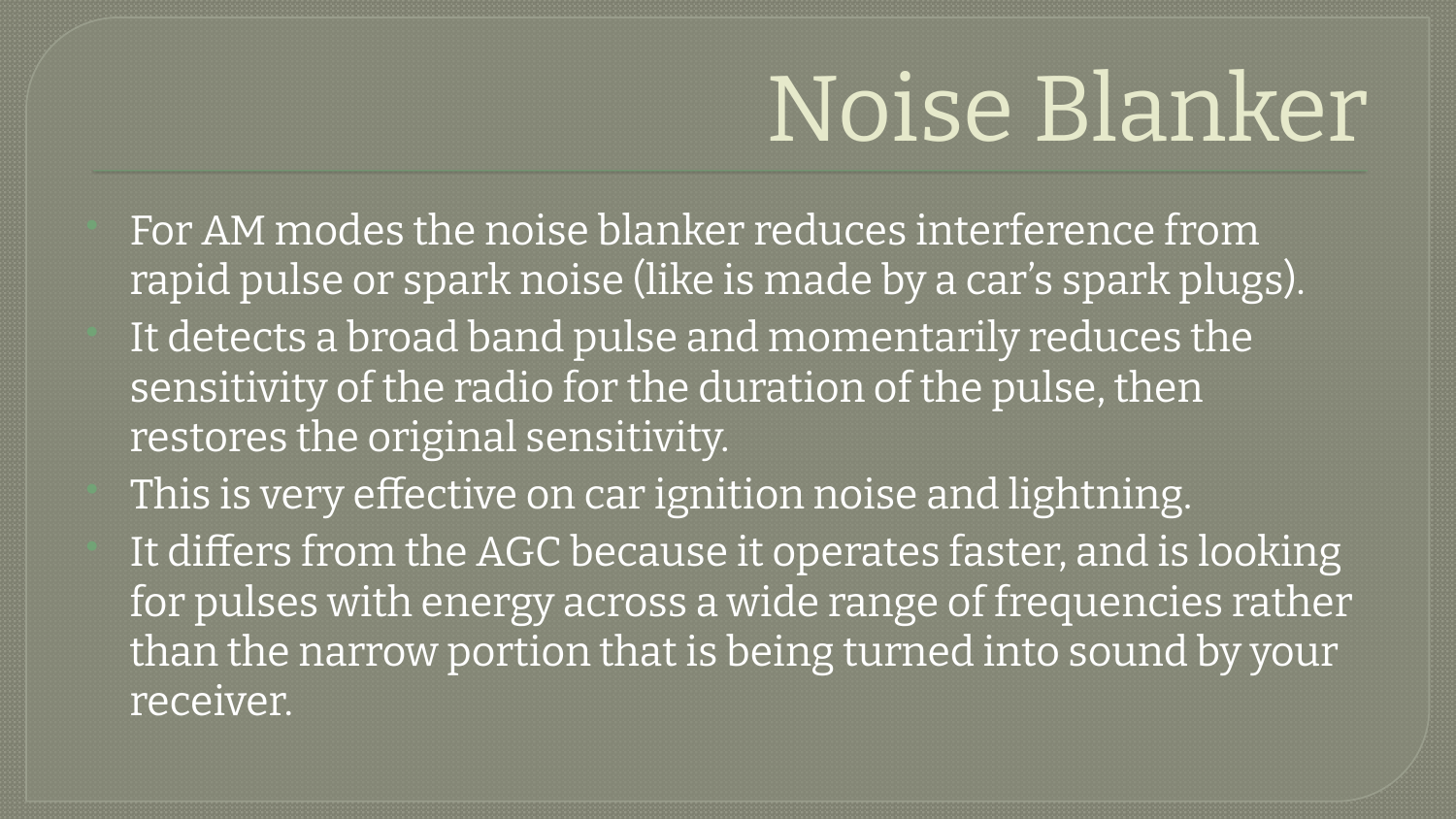

# Noise Blanker
For AM modes the noise blanker reduces interference from rapid pulse or spark noise (like is made by a car’s spark plugs).
It detects a broad band pulse and momentarily reduces the sensitivity of the radio for the duration of the pulse, then restores the original sensitivity.
This is very effective on car ignition noise and lightning.
It differs from the AGC because it operates faster, and is looking for pulses with energy across a wide range of frequencies rather than the narrow portion that is being turned into sound by your receiver.